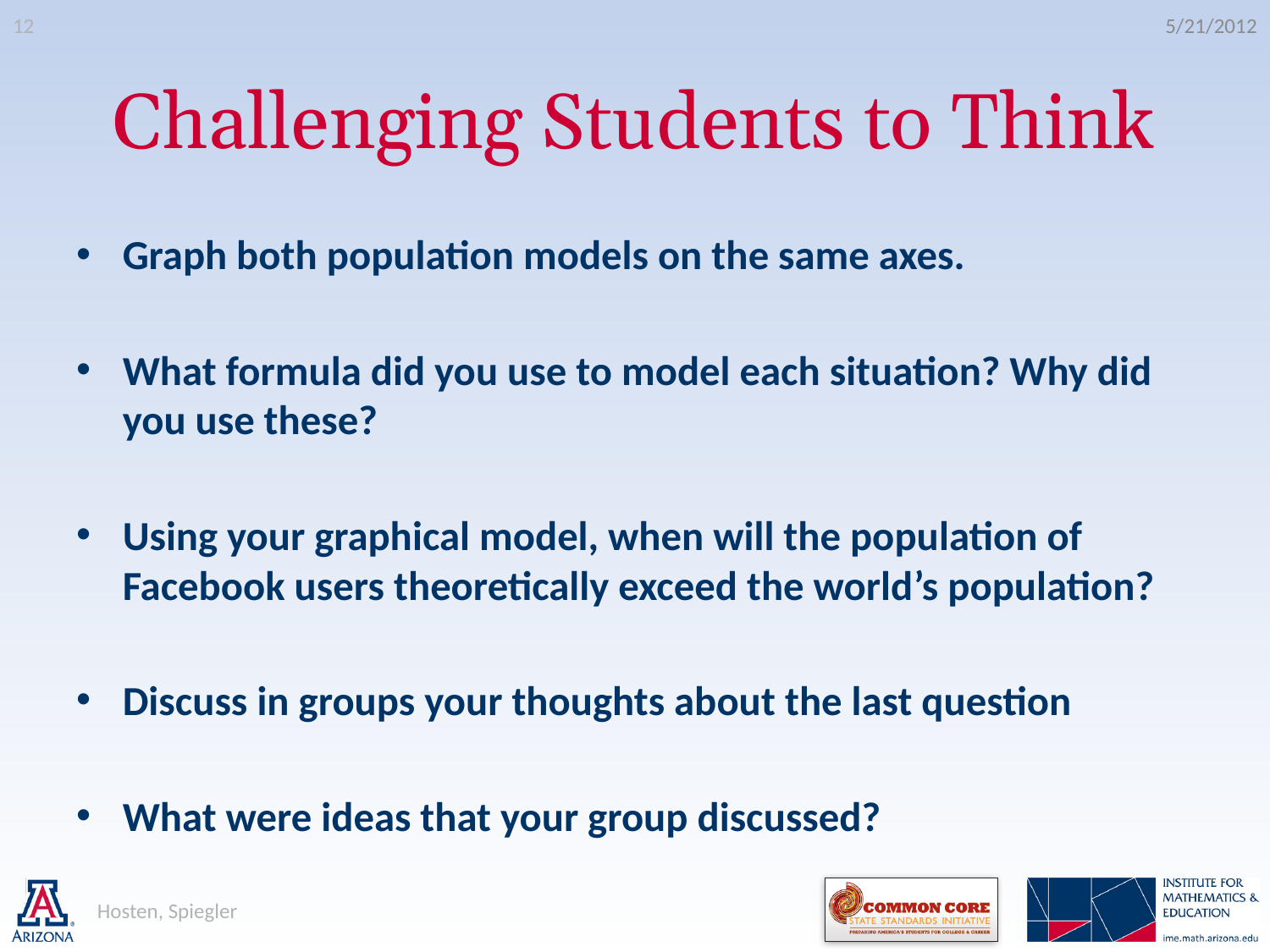

12
5/21/2012
# Challenging Students to Think
Graph both population models on the same axes.

What formula did you use to model each situation? Why did you use these?

Using your graphical model, when will the population of Facebook users theoretically exceed the world’s population?

Discuss in groups your thoughts about the last question

What were ideas that your group discussed?

Hosten, Spiegler